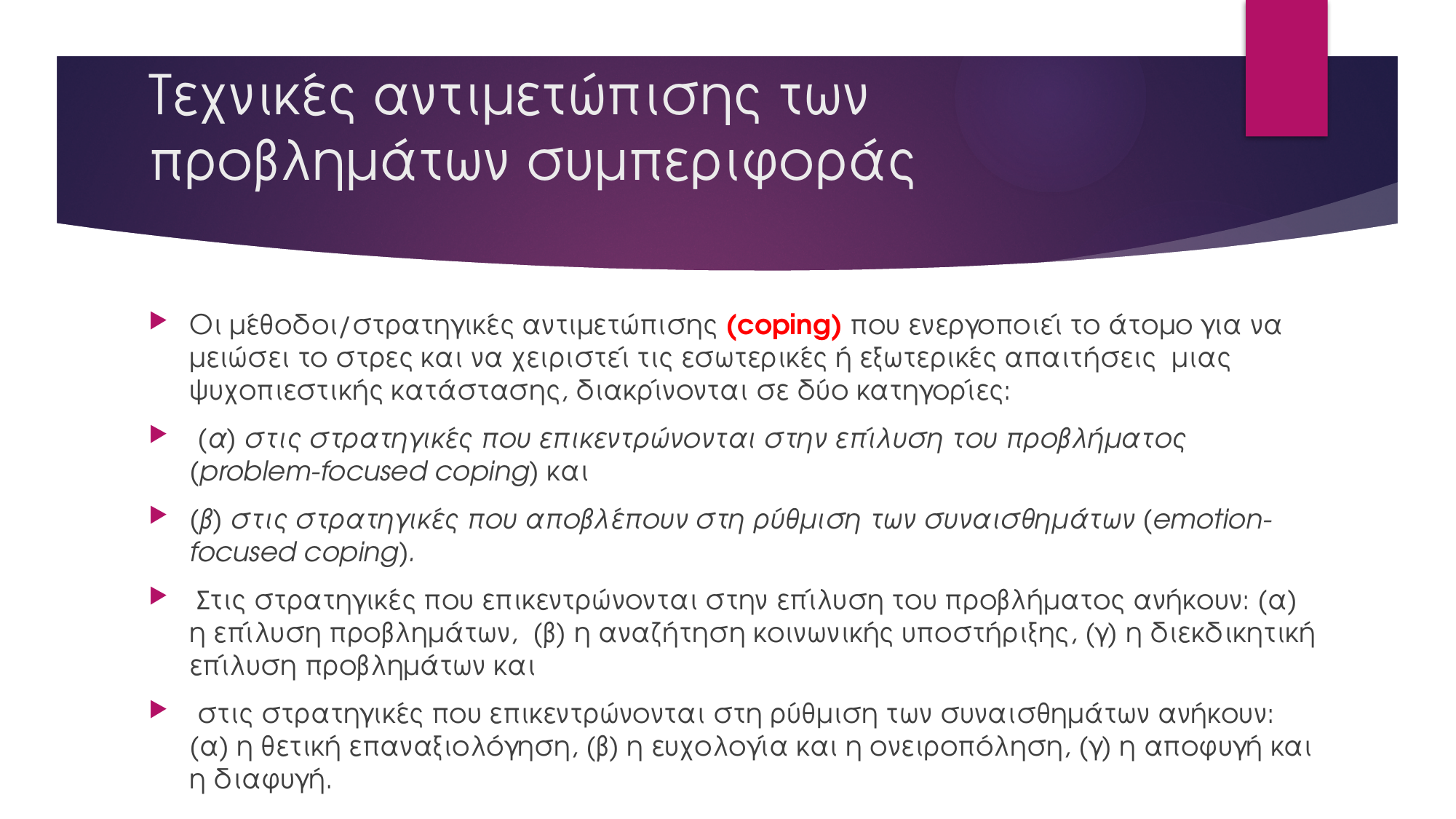

# Τεχνικές αντιμετώπισης των προβλημάτων συμπεριφοράς
Οι μέθοδοι/στρατηγικές αντιμετώπισης (coping) που ενεργοποιεί το άτομο για να μειώσει το στρες και να χειριστεί τις εσωτερικές ή εξωτερικές απαιτήσεις  μιας ψυχοπιεστικής κατάστασης, διακρίνονται σε δύο κατηγορίες:
 (α) στις στρατηγικές που επικεντρώνονται στην επίλυση του προβλήματος (problem-focused coping) και
(β) στις στρατηγικές που αποβλέπουν στη ρύθμιση των συναισθημάτων (emotion-focused coping).
 Στις στρατηγικές που επικεντρώνονται στην επίλυση του προβλήματος ανήκουν: (α) η επίλυση προβλημάτων,  (β) η αναζήτηση κοινωνικής υποστήριξης, (γ) η διεκδικητική επίλυση προβλημάτων και
 στις στρατηγικές που επικεντρώνονται στη ρύθμιση των συναισθημάτων ανήκουν: (α) η θετική επαναξιολόγηση, (β) η ευχολογία και η ονειροπόληση, (γ) η αποφυγή και η διαφυγή.